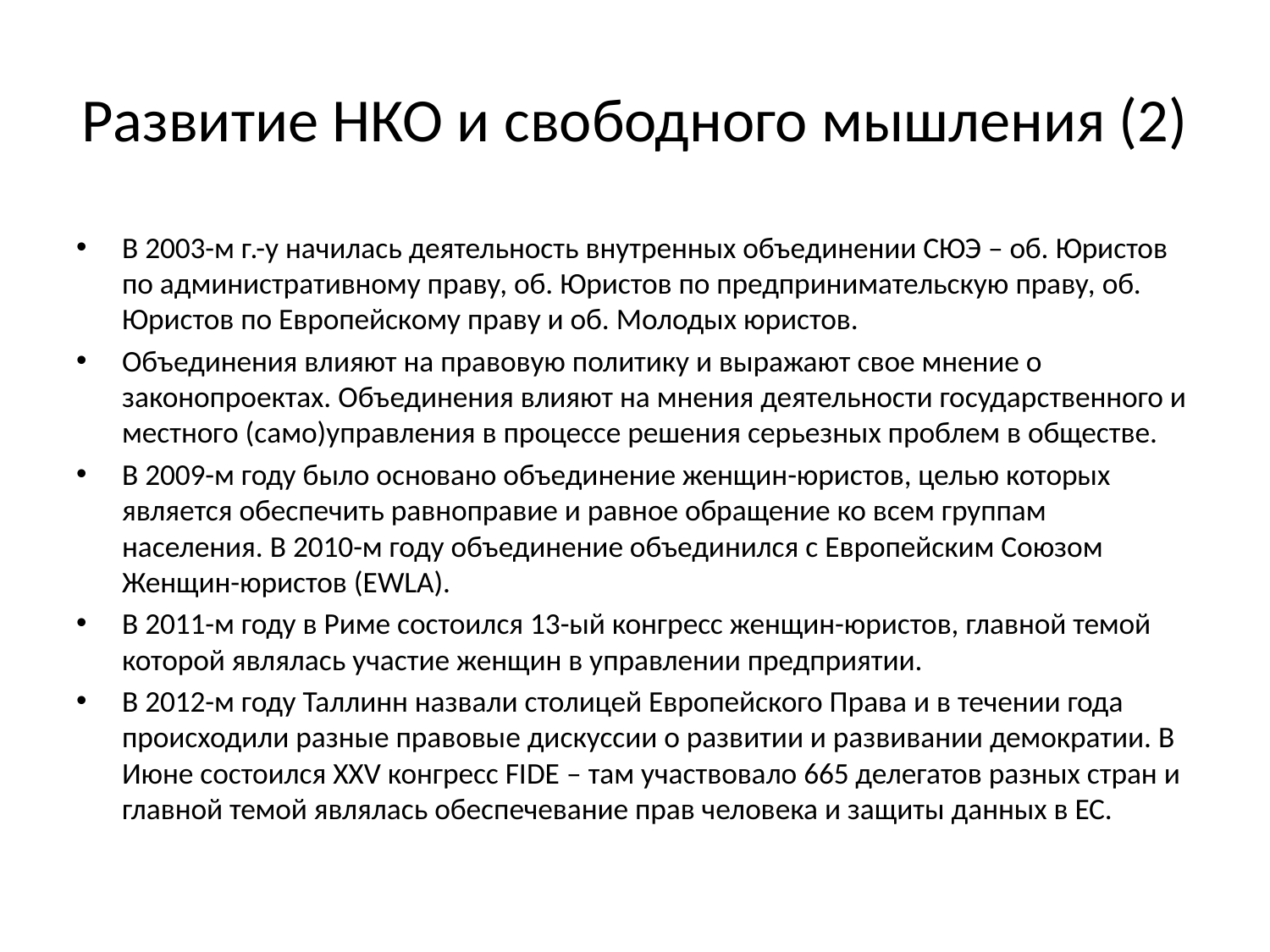

# Развитие НКО и свободного мышления (2)
В 2003-м г.-у начилась деятельность внутренных объединении СЮЭ – об. Юристов по административному праву, об. Юристов по предпринимательскую праву, об. Юристов по Европейскому праву и об. Молодых юристов.
Объединения влияют на правовую политику и выражают свое мнение о законопроектах. Объединения влияют на мнения деятельности государственного и местного (само)управления в процессе решения серьезных проблем в обществе.
В 2009-м году было основано объединение женщин-юристов, целью которых является обеспечить равноправие и равное обращение ко всем группам населения. В 2010-м году объединение объединился с Европейским Союзом Женщин-юристов (EWLA).
В 2011-м году в Риме состоился 13-ый конгресс женщин-юристов, главной темой которой являлась участие женщин в управлении предприятии.
В 2012-м году Таллинн назвали столицей Европейского Права и в течении года происходили разные правовые дискуссии о развитии и развивании демократии. В Июне состоился XXV конгресс FIDE – там участвовало 665 делегатов разных стран и главной темой являлась обеспечевание прав человека и защиты данных в ЕС.